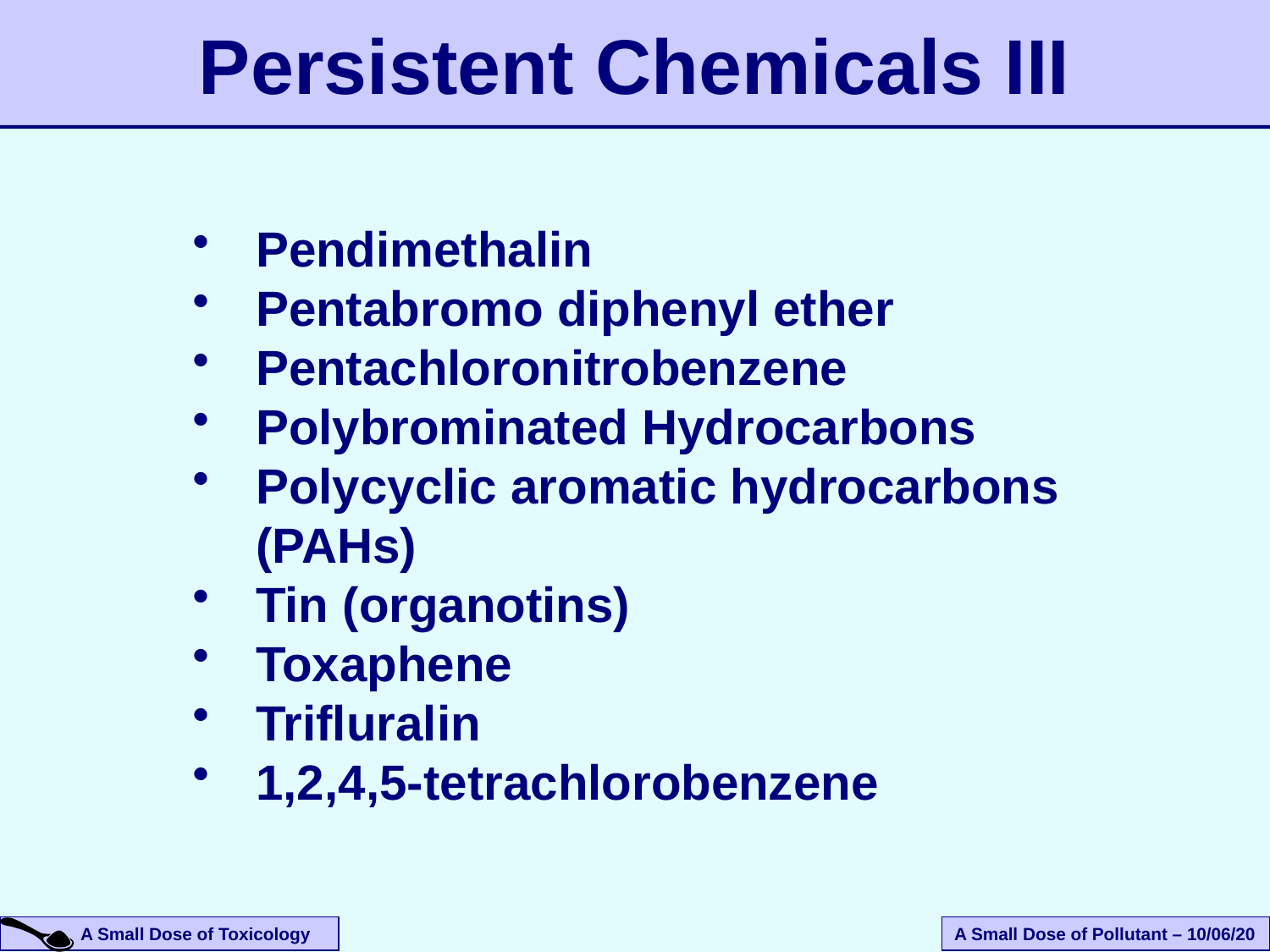

Persistent Chemicals III
Pendimethalin
Pentabromo diphenyl ether
Pentachloronitrobenzene
Polybrominated Hydrocarbons
Polycyclic aromatic hydrocarbons (PAHs)
Tin (organotins)
Toxaphene
Trifluralin
1,2,4,5-tetrachlorobenzene